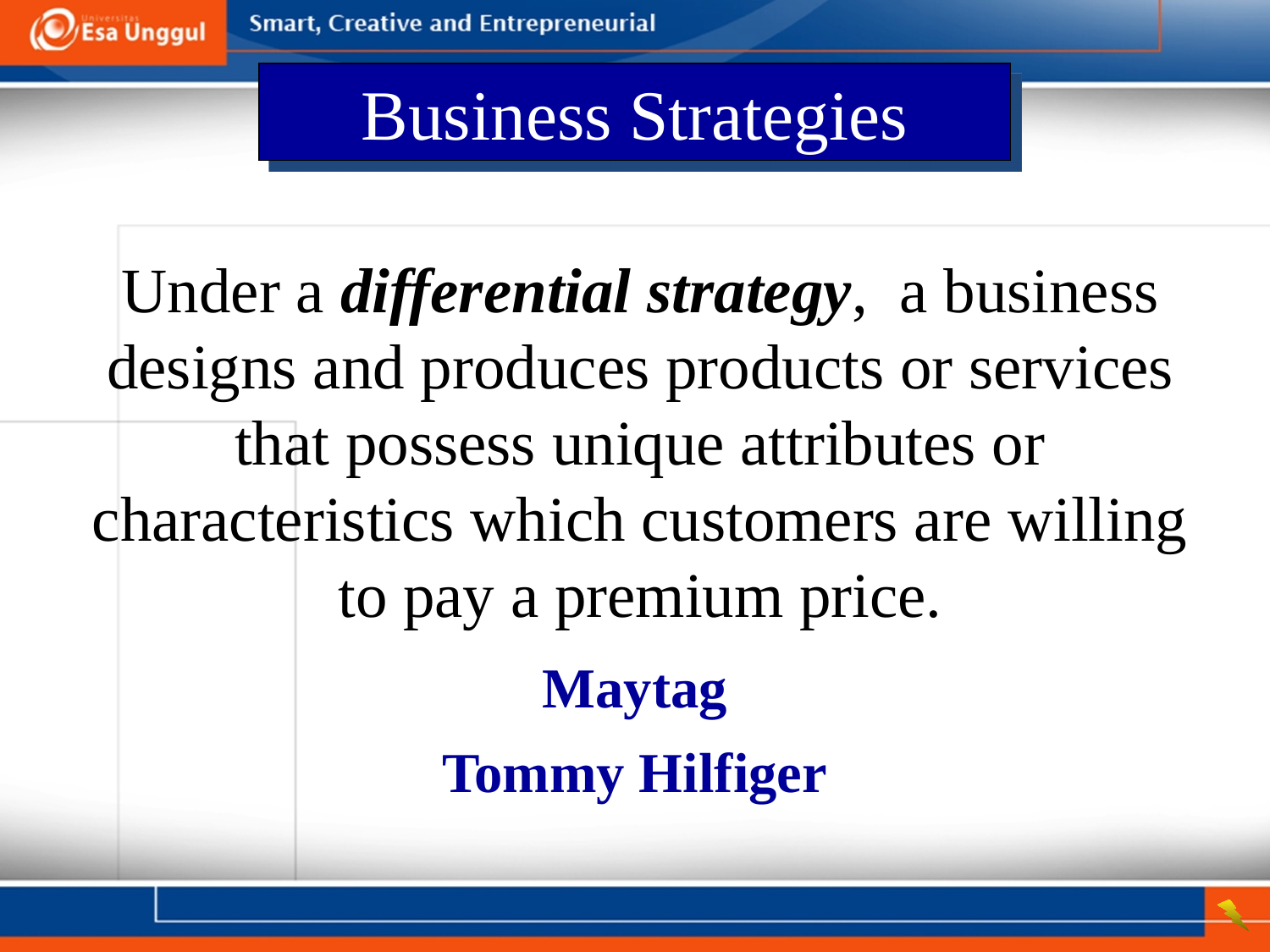

Business Strategies
Under a differential strategy,  a business designs and produces products or services that possess unique attributes or characteristics which customers are willing to pay a premium price.
Maytag
Tommy Hilfiger